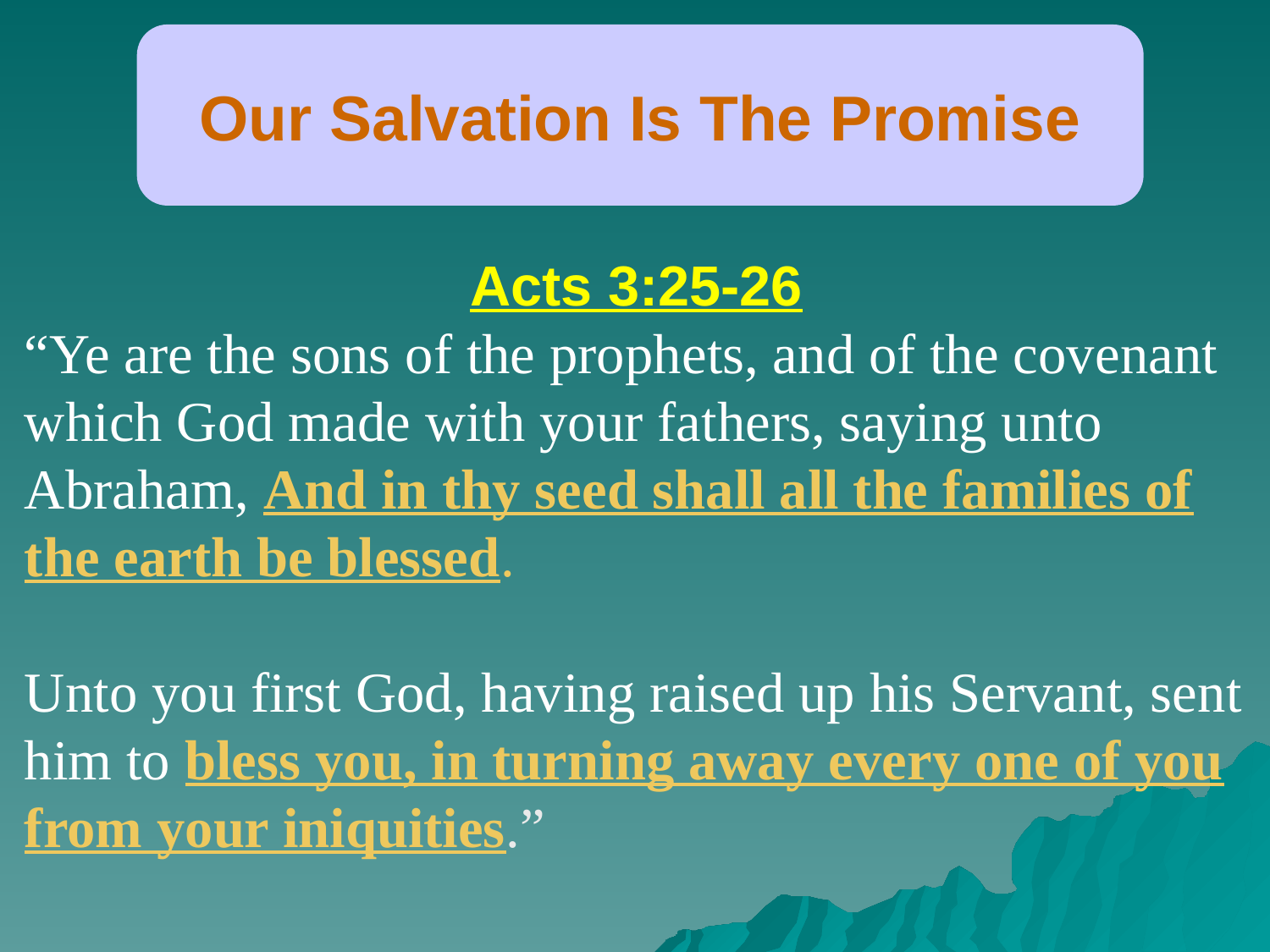

Our Salvation Is The Promise
Acts 3:25-26
“Ye are the sons of the prophets, and of the covenant which God made with your fathers, saying unto Abraham, And in thy seed shall all the families of the earth be blessed.

Unto you first God, having raised up his Servant, sent him to bless you, in turning away every one of you from your iniquities.”